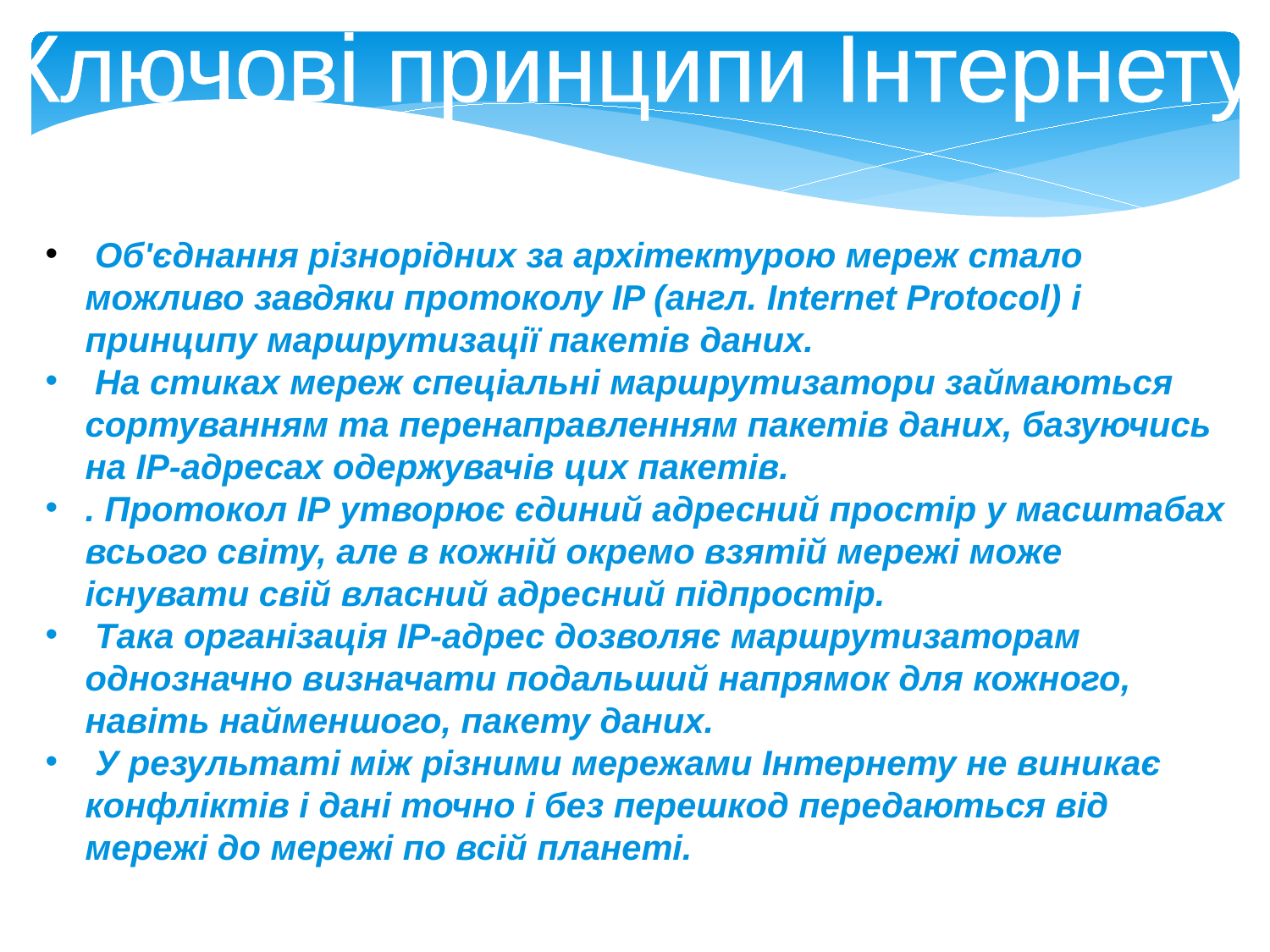

Ключові принципи Інтернету
 Об'єднання різнорідних за архітектурою мереж стало можливо завдяки протоколу IP (англ. Internet Protocol) і принципу маршрутизації пакетів даних.
 На стиках мереж спеціальні маршрутизатори займаються сортуванням та перенаправленням пакетів даних, базуючись на ІР-адресах одержувачів цих пакетів.
. Протокол ІР утворює єдиний адресний простір у масштабах всього світу, але в кожній окремо взятій мережі може існувати свій власний адресний підпростір.
 Така організація ІР-адрес дозволяє маршрутизаторам однозначно визначати подальший напрямок для кожного, навіть найменшого, пакету даних.
 У результаті між різними мережами Інтернету не виникає конфліктів і дані точно і без перешкод передаються від мережі до мережі по всій планеті.